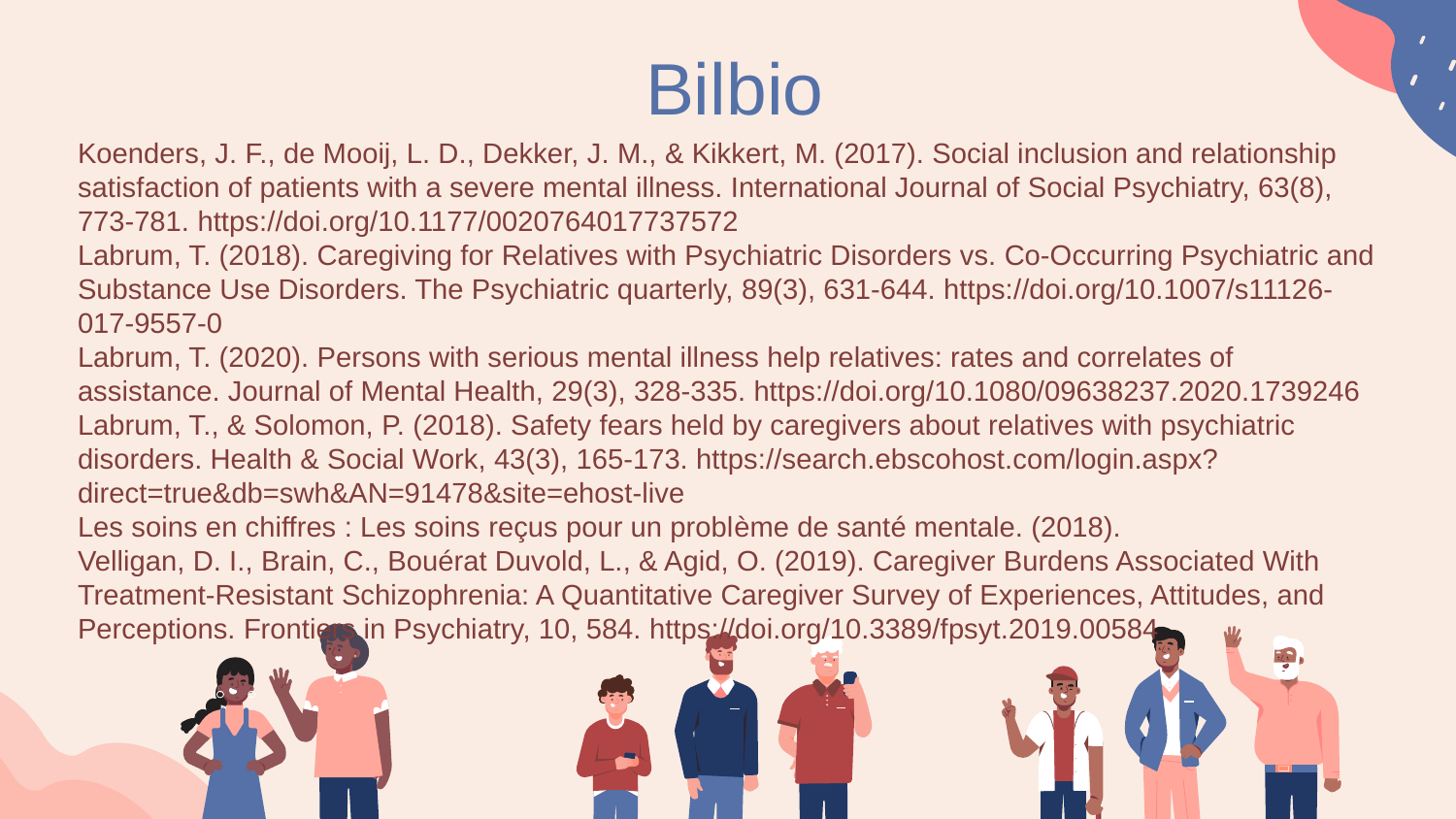

# Bilbio
Koenders, J. F., de Mooij, L. D., Dekker, J. M., & Kikkert, M. (2017). Social inclusion and relationship satisfaction of patients with a severe mental illness. International Journal of Social Psychiatry, 63(8), 773-781. https://doi.org/10.1177/0020764017737572
Labrum, T. (2018). Caregiving for Relatives with Psychiatric Disorders vs. Co-Occurring Psychiatric and Substance Use Disorders. The Psychiatric quarterly, 89(3), 631-644. https://doi.org/10.1007/s11126-017-9557-0
Labrum, T. (2020). Persons with serious mental illness help relatives: rates and correlates of assistance. Journal of Mental Health, 29(3), 328-335. https://doi.org/10.1080/09638237.2020.1739246
Labrum, T., & Solomon, P. (2018). Safety fears held by caregivers about relatives with psychiatric disorders. Health & Social Work, 43(3), 165-173. https://search.ebscohost.com/login.aspx?direct=true&db=swh&AN=91478&site=ehost-live
Les soins en chiffres : Les soins reçus pour un problème de santé mentale. (2018).
Velligan, D. I., Brain, C., Bouérat Duvold, L., & Agid, O. (2019). Caregiver Burdens Associated With Treatment-Resistant Schizophrenia: A Quantitative Caregiver Survey of Experiences, Attitudes, and Perceptions. Frontiers in Psychiatry, 10, 584. https://doi.org/10.3389/fpsyt.2019.00584